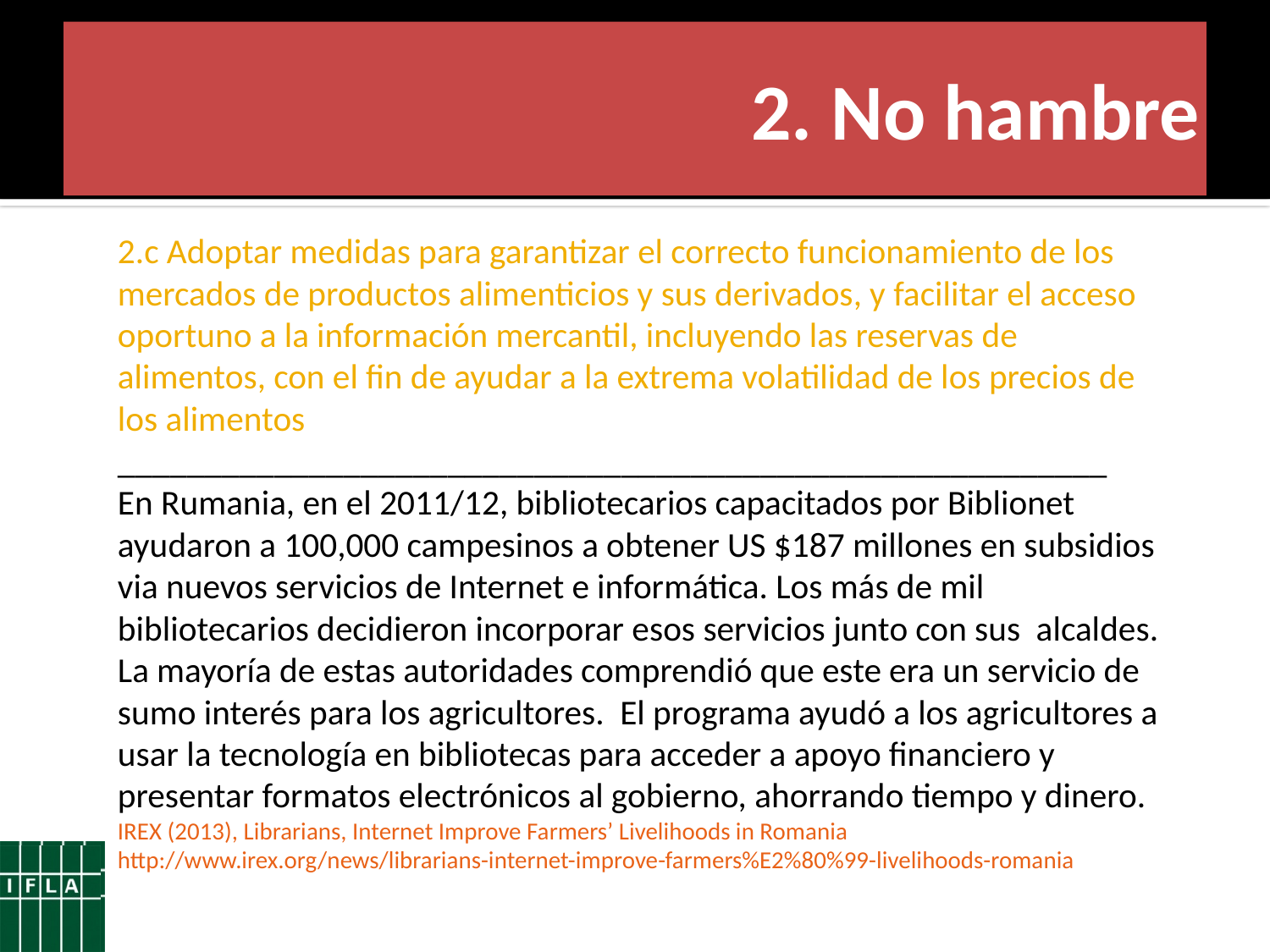

# 2. No hambre
2.c Adoptar medidas para garantizar el correcto funcionamiento de los mercados de productos alimenticios y sus derivados, y facilitar el acceso oportuno a la información mercantil, incluyendo las reservas de alimentos, con el fin de ayudar a la extrema volatilidad de los precios de los alimentos
_________________________________________________________
En Rumania, en el 2011/12, bibliotecarios capacitados por Biblionet ayudaron a 100,000 campesinos a obtener US $187 millones en subsidios via nuevos servicios de Internet e informática. Los más de mil bibliotecarios decidieron incorporar esos servicios junto con sus  alcaldes. La mayoría de estas autoridades comprendió que este era un servicio de sumo interés para los agricultores.  El programa ayudó a los agricultores a usar la tecnología en bibliotecas para acceder a apoyo financiero y presentar formatos electrónicos al gobierno, ahorrando tiempo y dinero.
IREX (2013), Librarians, Internet Improve Farmers’ Livelihoods in Romania
http://www.irex.org/news/librarians-internet-improve-farmers%E2%80%99-livelihoods-romania